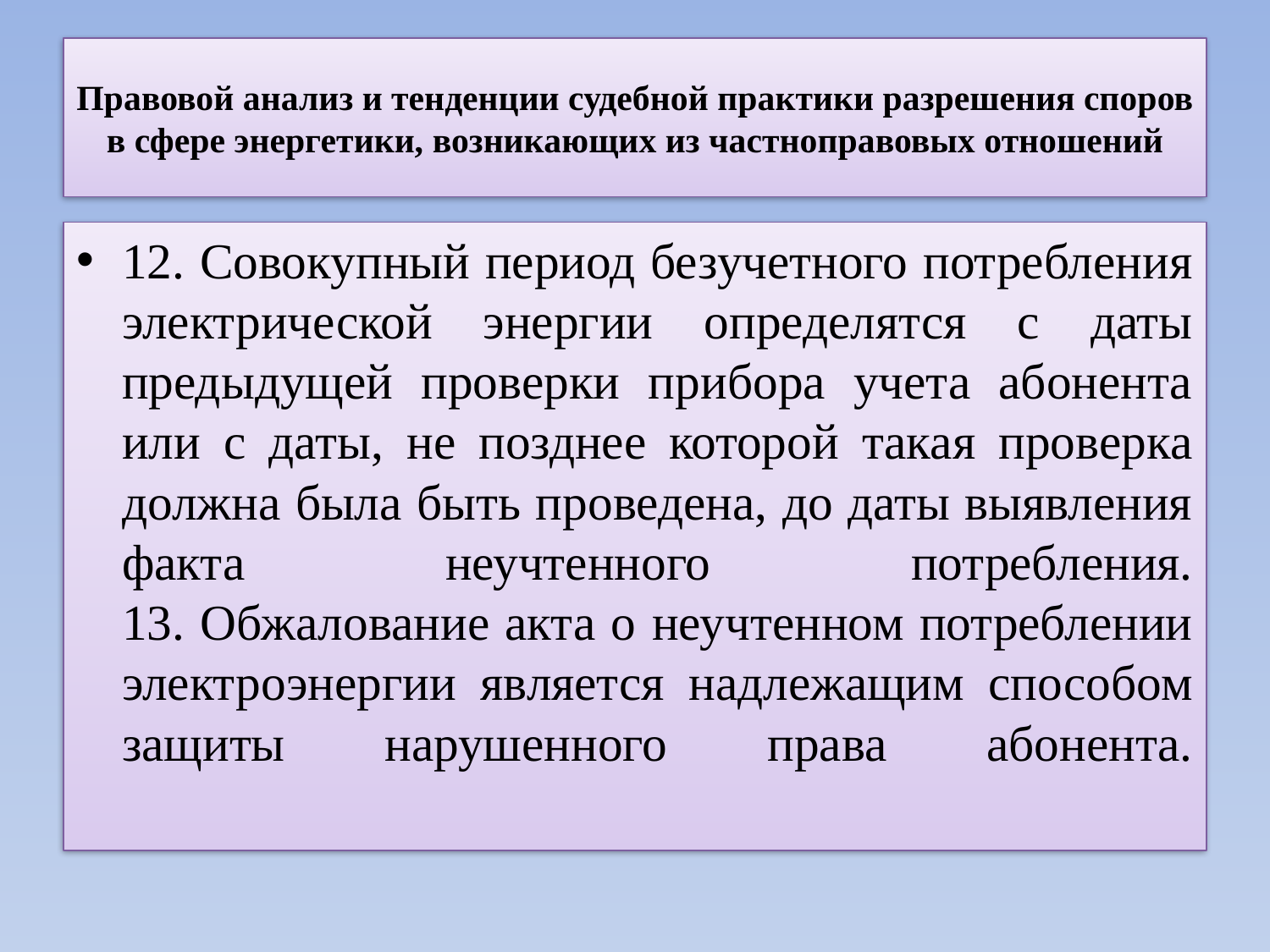

# Правовой анализ и тенденции судебной практики разрешения споров в сфере энергетики, возникающих из частноправовых отношений
12. Совокупный период безучетного потребления электрической энергии определятся с даты предыдущей проверки прибора учета абонента или с даты, не позднее которой такая проверка должна была быть проведена, до даты выявления факта неучтенного потребления.
13. Обжалование акта о неучтенном потреблении электроэнергии является надлежащим способом защиты нарушенного права абонента.